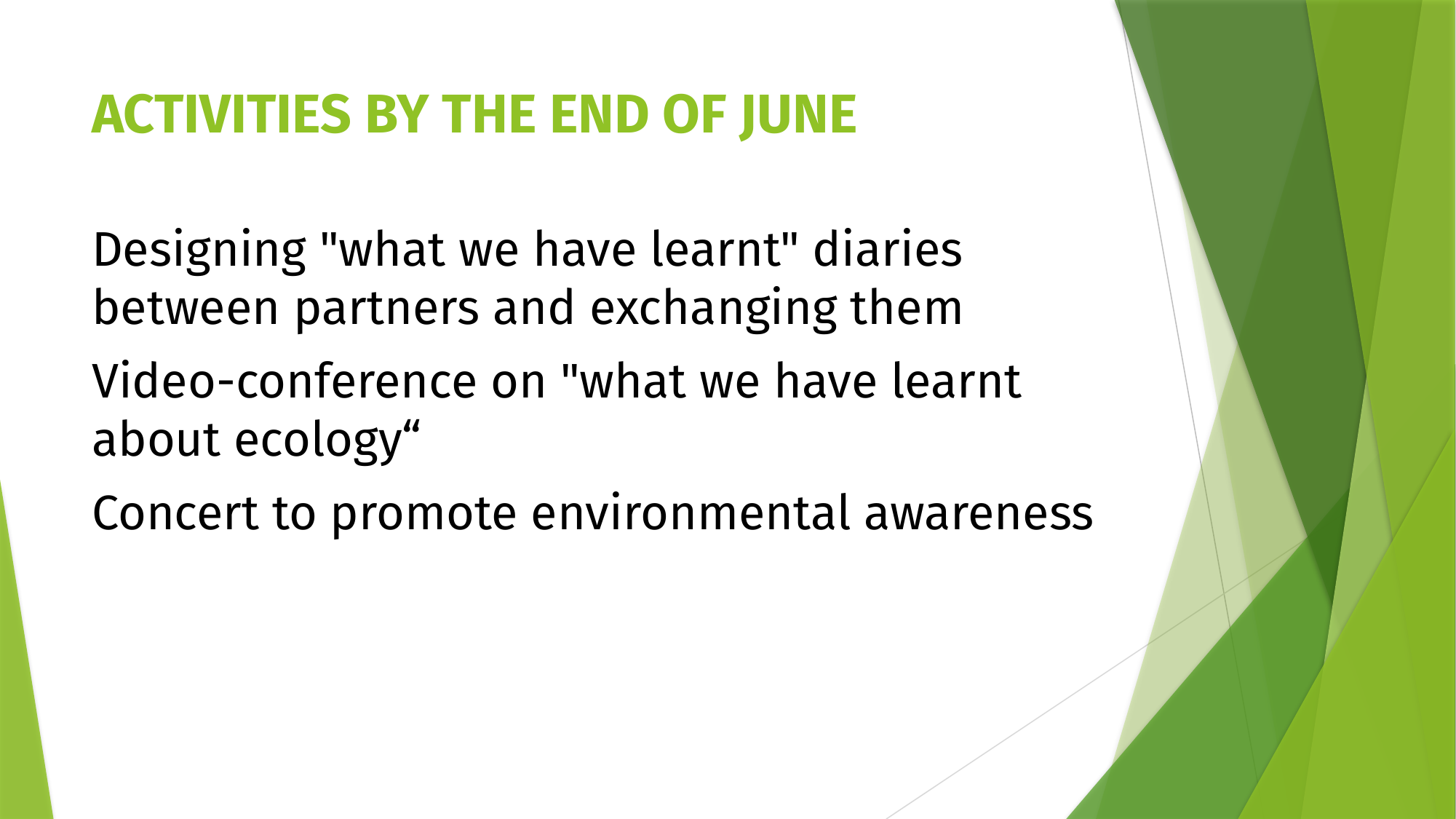

# ACTIVITIES BY THE END OF JUNE
Designing "what we have learnt" diaries between partners and exchanging them
Video-conference on "what we have learnt about ecology“
Concert to promote environmental awareness